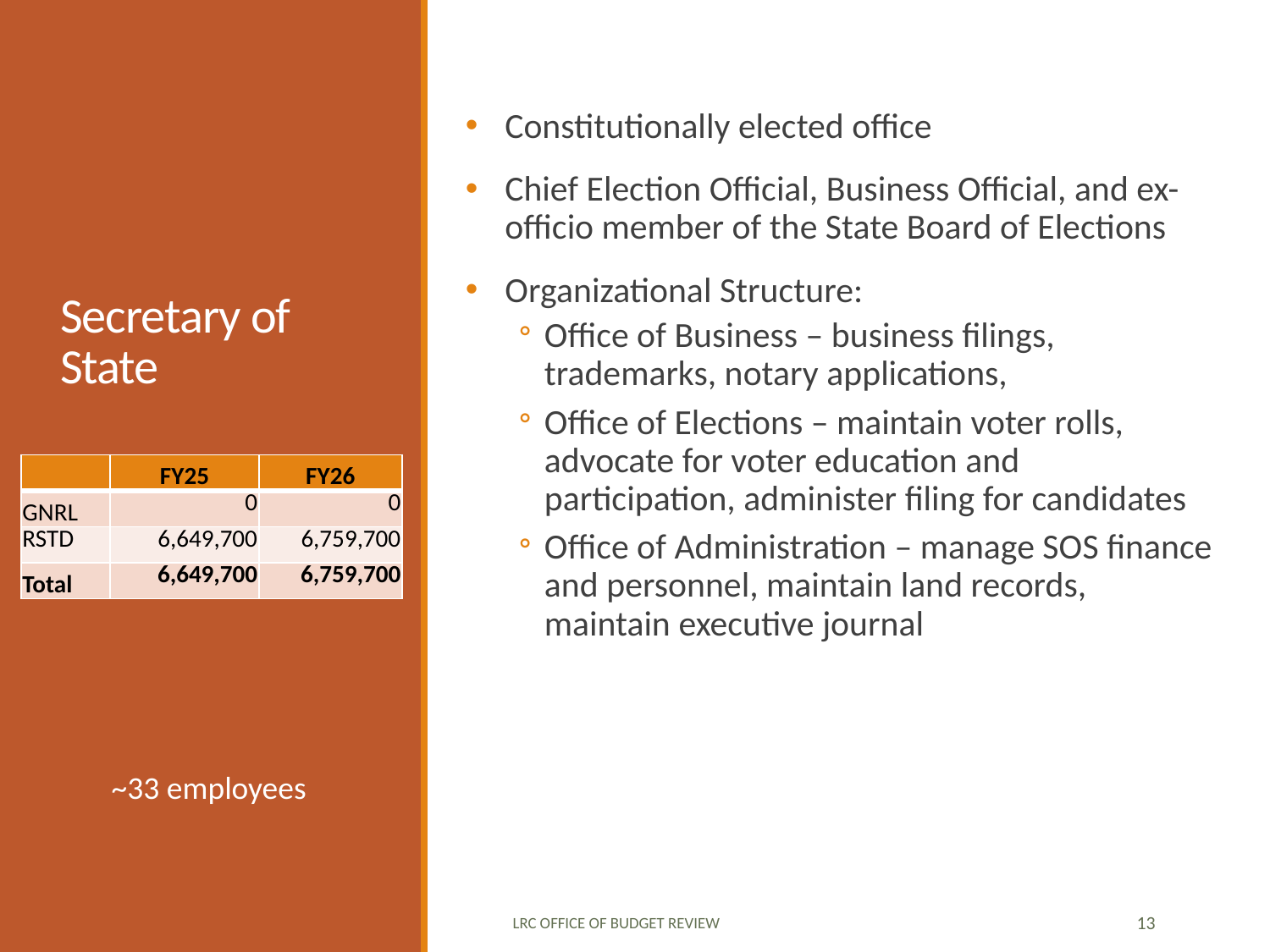

# Secretary of State
Constitutionally elected office
Chief Election Official, Business Official, and ex-officio member of the State Board of Elections
 Organizational Structure:
Office of Business – business filings, trademarks, notary applications,
Office of Elections – maintain voter rolls, advocate for voter education and participation, administer filing for candidates
Office of Administration – manage SOS finance and personnel, maintain land records, maintain executive journal
|  | FY25 | FY26 |
| --- | --- | --- |
| GNRL | 0 | 0 |
| RSTD | 6,649,700 | 6,759,700 |
| Total | 6,649,700 | 6,759,700 |
~33 employees
LRC Office of Budget Review
13